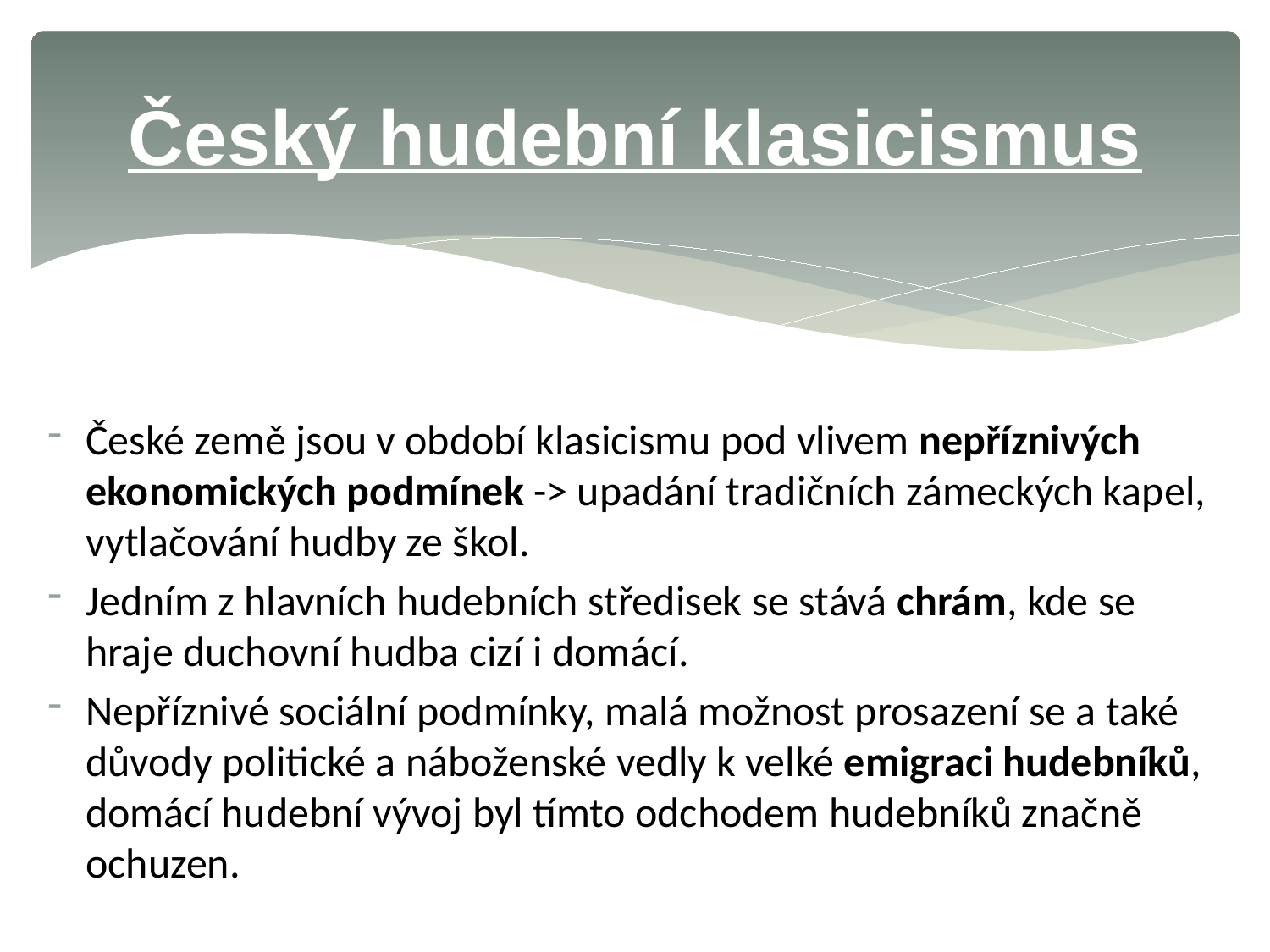

# Český hudební klasicismus
České země jsou v období klasicismu pod vlivem nepříznivých ekonomických podmínek -> upadání tradičních zámeckých kapel, vytlačování hudby ze škol.
Jedním z hlavních hudebních středisek se stává chrám, kde se hraje duchovní hudba cizí i domácí.
Nepříznivé sociální podmínky, malá možnost prosazení se a také důvody politické a náboženské vedly k velké emigraci hudebníků, domácí hudební vývoj byl tímto odchodem hudebníků značně ochuzen.